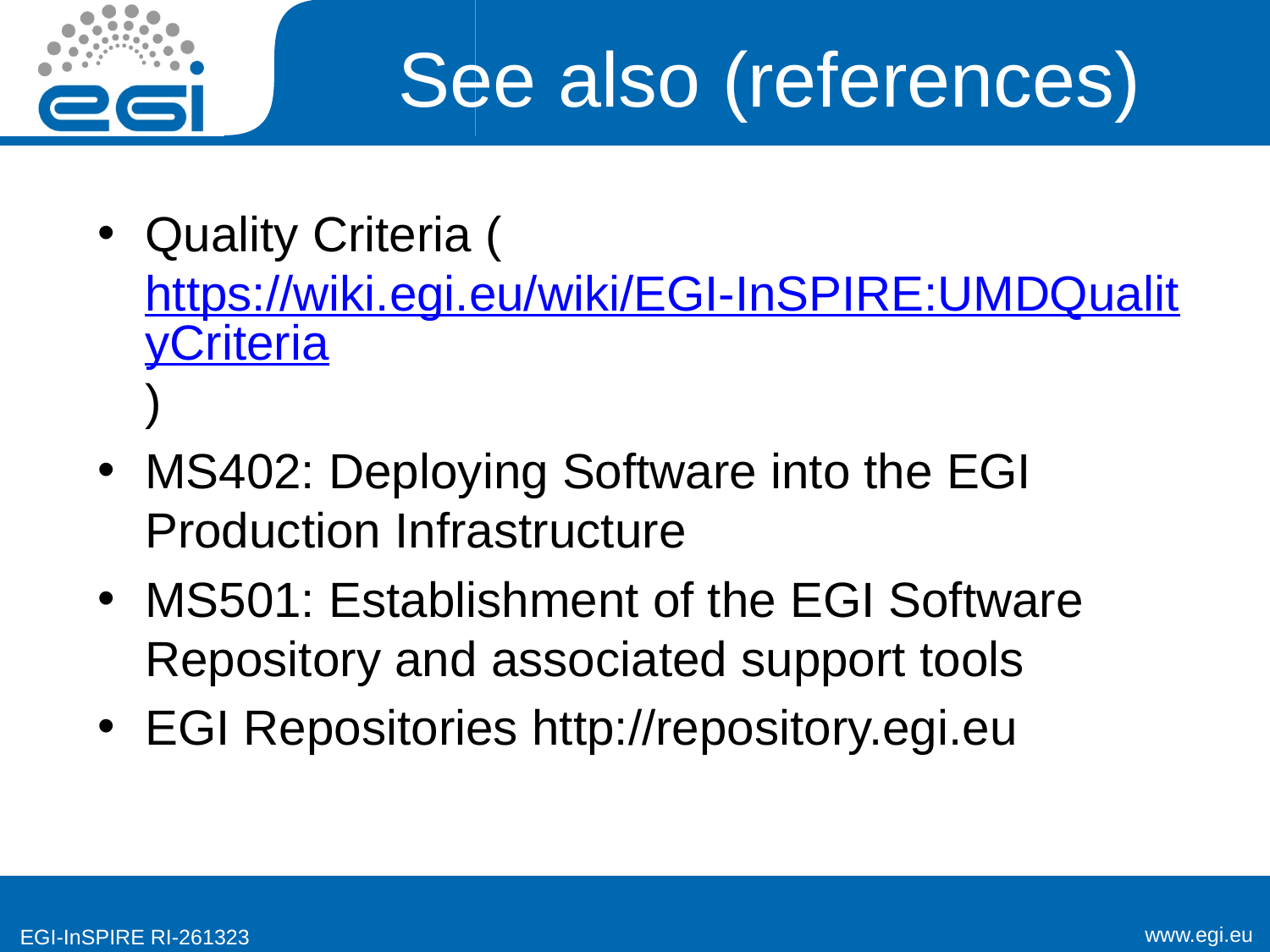

# See also (references)
Quality Criteria (https://wiki.egi.eu/wiki/EGI-InSPIRE:UMDQualityCriteria)
MS402: Deploying Software into the EGI Production Infrastructure
MS501: Establishment of the EGI Software Repository and associated support tools
EGI Repositories http://repository.egi.eu